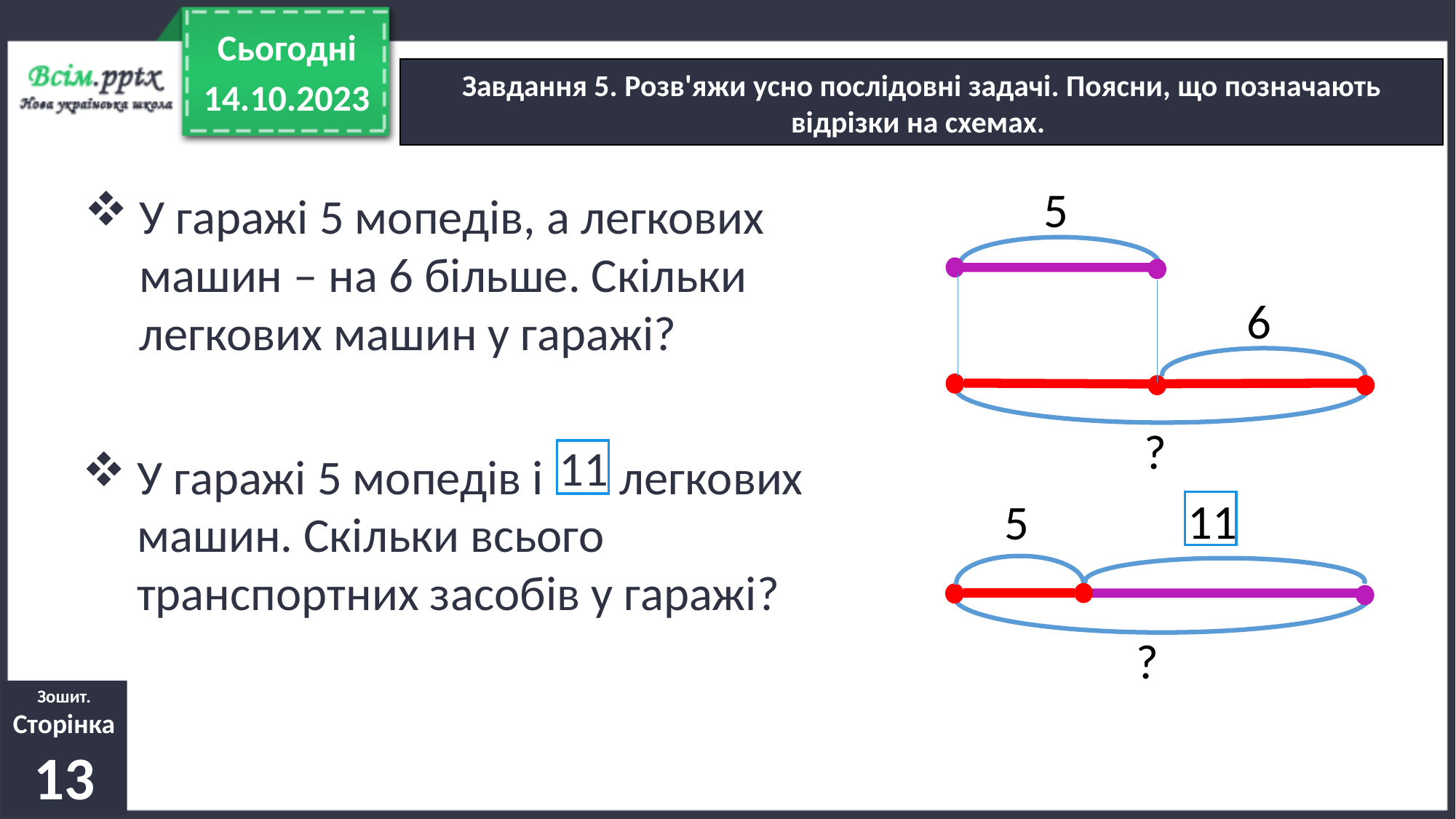

Сьогодні
Завдання 5. Розв'яжи усно послідовні задачі. Поясни, що позначають відрізки на схемах.
14.10.2023
5
У гаражі 5 мопедів, а легкових машин – на 6 більше. Скільки легкових машин у гаражі?

6

?
11
У гаражі 5 мопедів і       легкових машин. Скільки всього транспортних засобів у гаражі?

11
5

?
Зошит.
Сторінка13